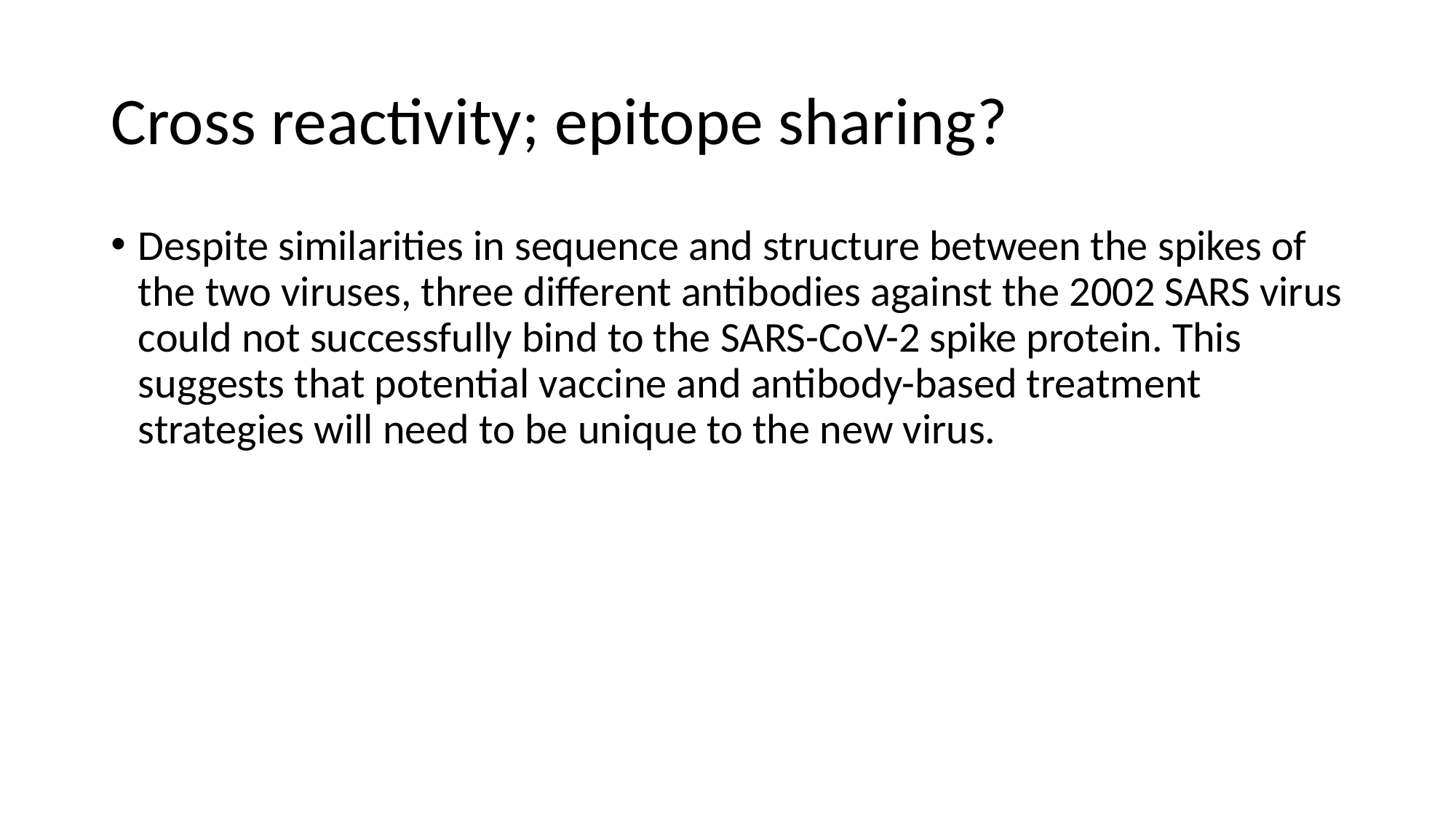

# Cross reactivity; epitope sharing?
Despite similarities in sequence and structure between the spikes of the two viruses, three different antibodies against the 2002 SARS virus could not successfully bind to the SARS-CoV-2 spike protein. This suggests that potential vaccine and antibody-based treatment strategies will need to be unique to the new virus.